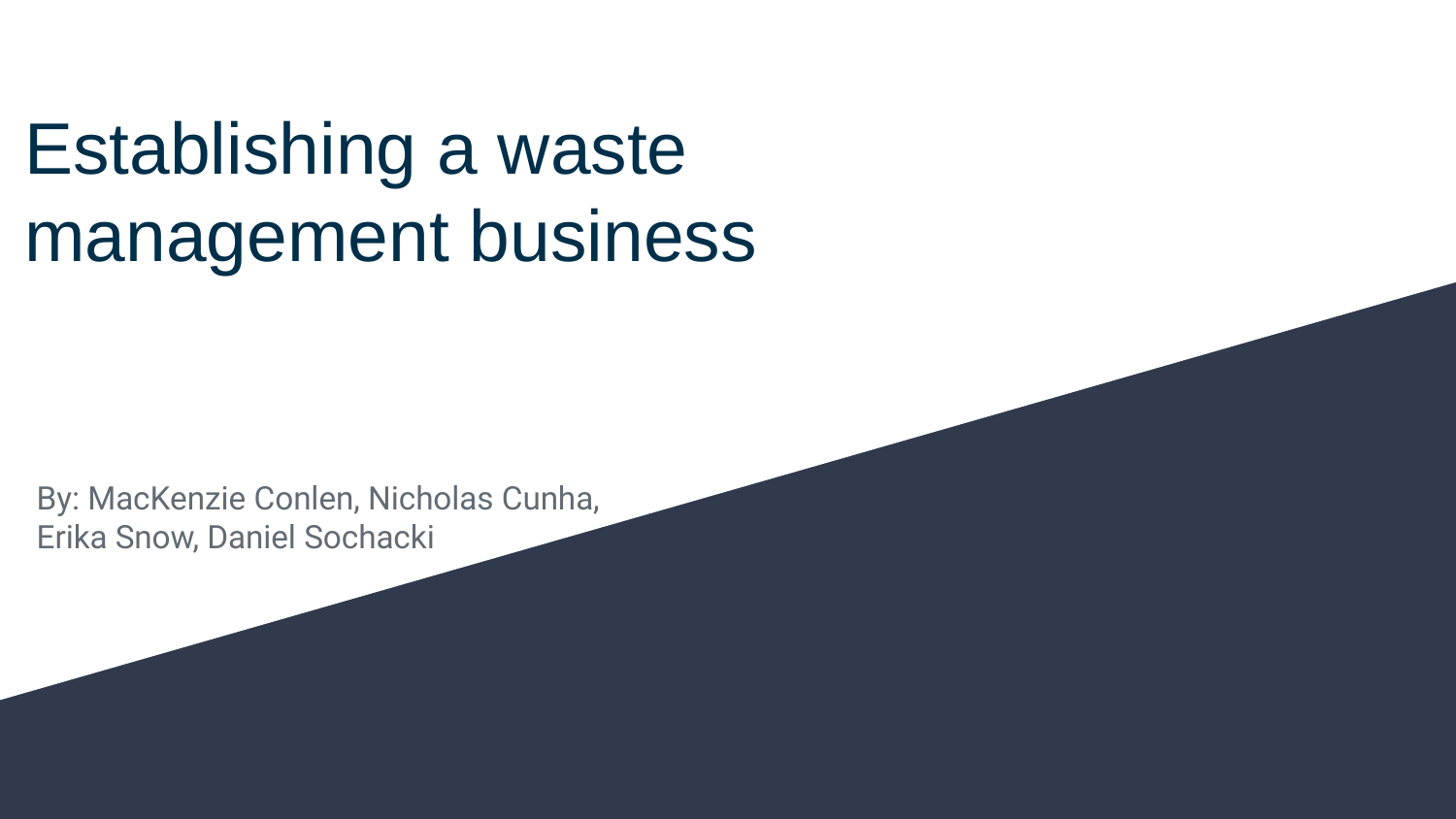

# Establishing a waste management business
By: MacKenzie Conlen, Nicholas Cunha,
Erika Snow, Daniel Sochacki